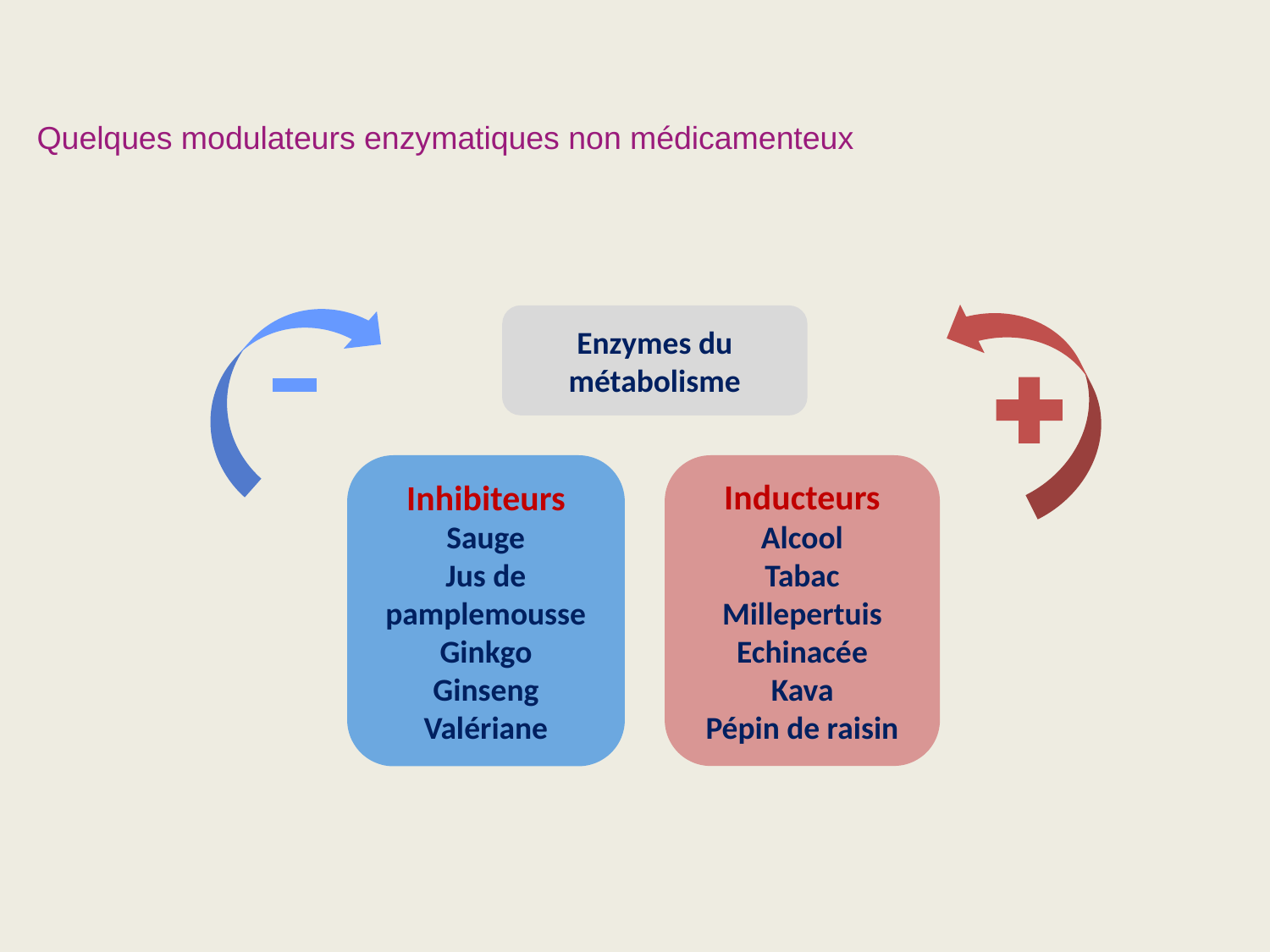

Quelques modulateurs enzymatiques non médicamenteux
Enzymes du métabolisme

Inhibiteurs
Sauge
Jus de pamplemousse
Ginkgo
Ginseng
Valériane
Inducteurs
Alcool
Tabac
Millepertuis
Echinacée
Kava
Pépin de raisin